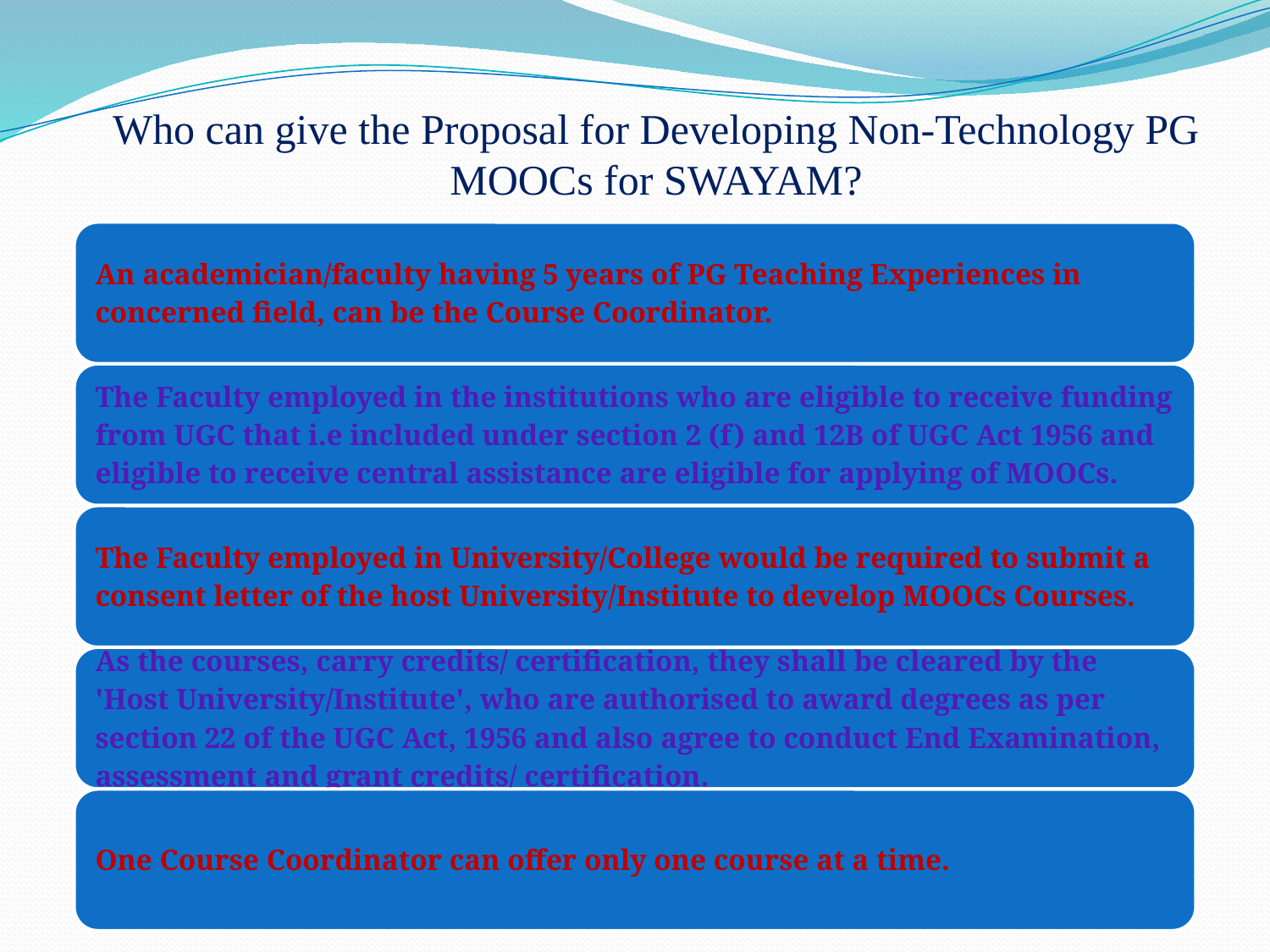

# Who can give the Proposal for Developing Non-Technology PG MOOCs for SWAYAM?
An academician/faculty having 5 years of PG Teaching Experiences in concerned field, can be the Course Coordinator.
The Faculty employed in University/College would be required to submit a consent letter of the host University/Institute to develop MOOCs Courses.
The Faculty employed in the institutions who are eligible to receive funding from UGC that i.e included under section 2 (f) and 12B of UGC Act 1956 and eligible to receive central assistance are eligible for applying of MOOCs.
As the courses, carry credits/ certification, they shall be cleared by the 'Host University/Institute', who are authorised to award degrees as per section 22 of the UGC Act, 1956 and also agree to conduct End Examination, assessment and grant credits/ certification.
One Course Coordinator can offer only one course at a time.